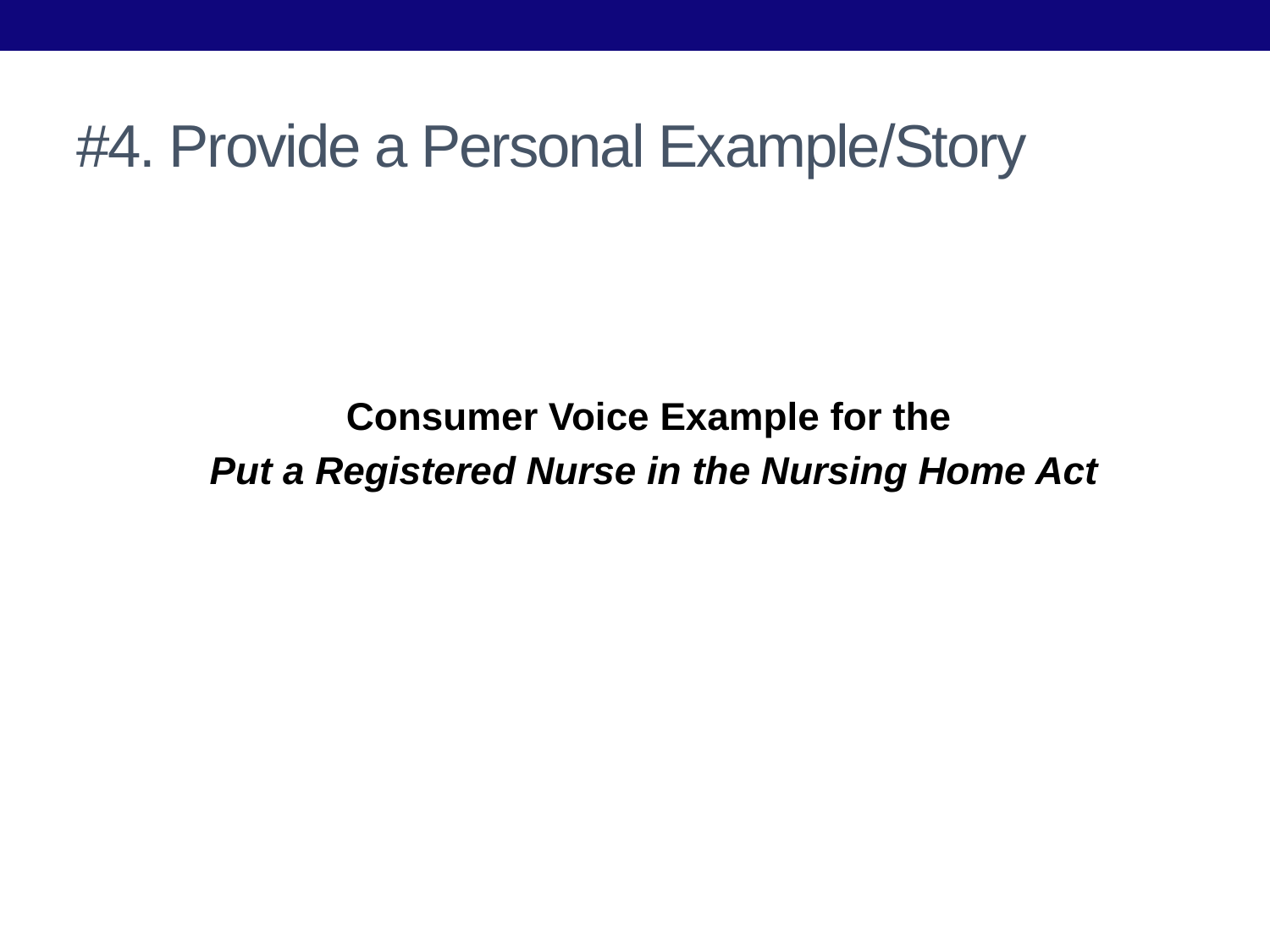

# #4. Provide a Personal Example/Story

Consumer Voice Example for the
Put a Registered Nurse in the Nursing Home Act